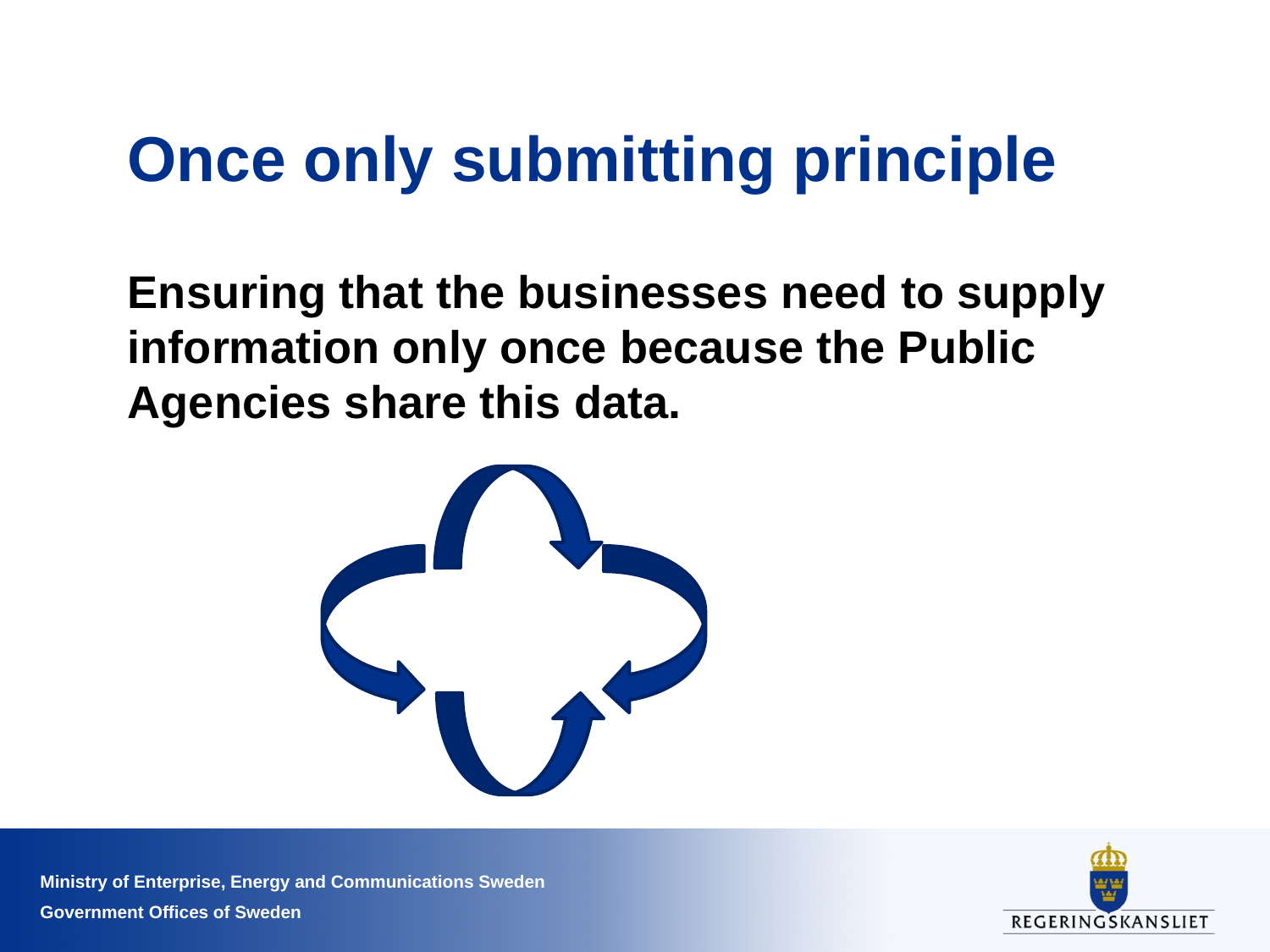

# Once only submitting principle
Ensuring that the businesses need to supply information only once because the Public Agencies share this data.